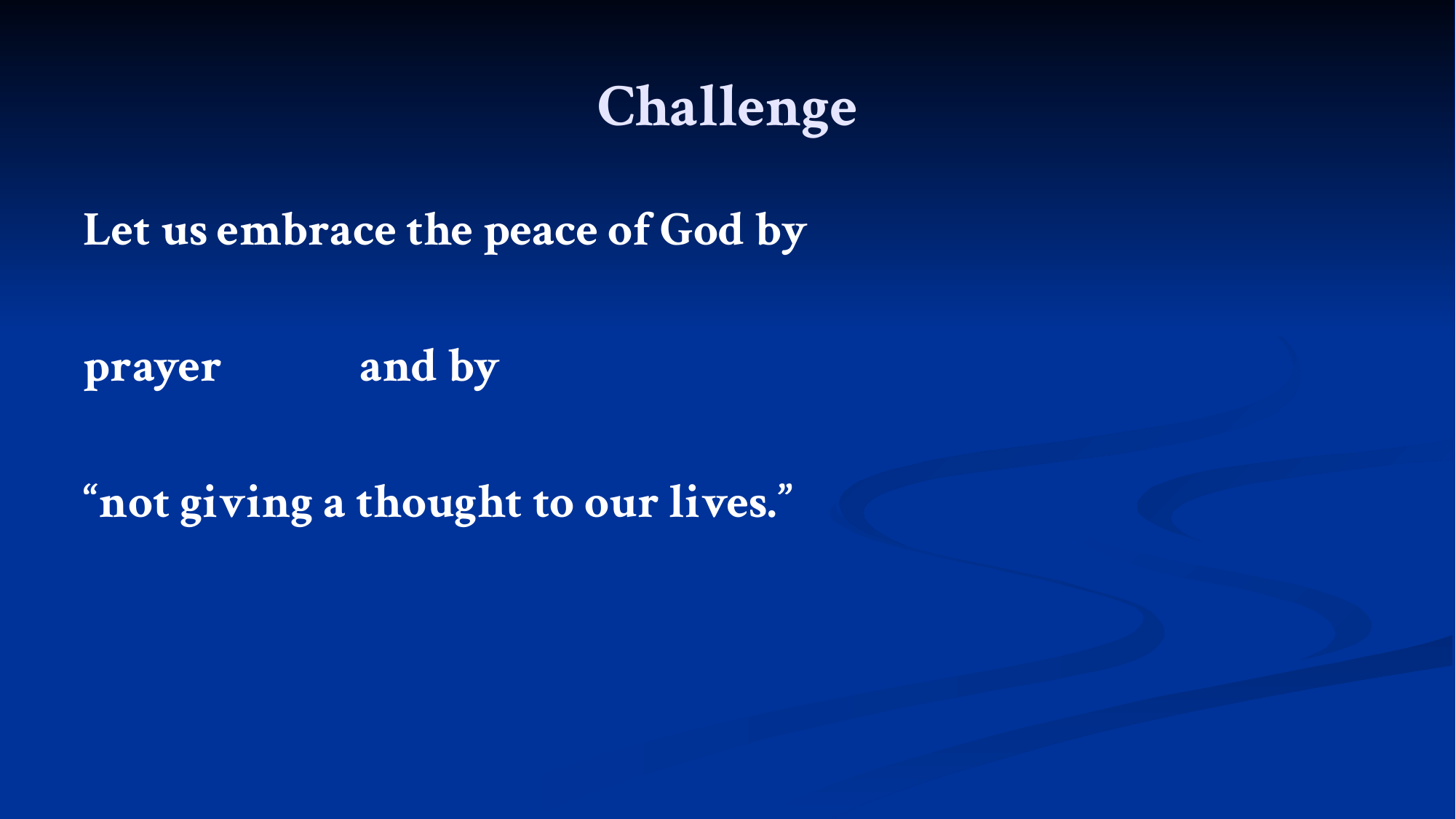

# Challenge
Let us embrace the peace of God by

prayer              and by

“not giving a thought to our lives.”